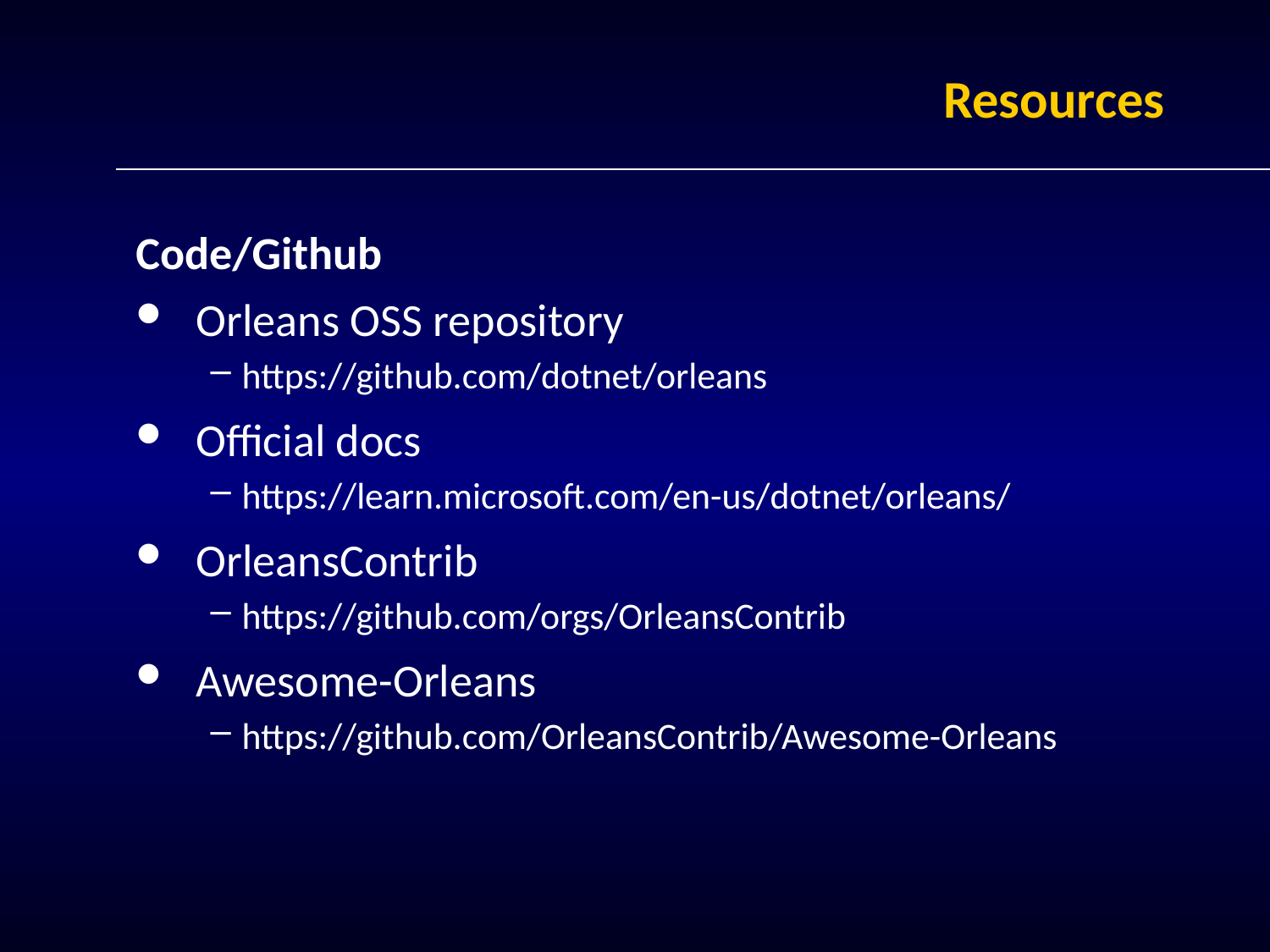

# Resources
Code/Github
Orleans OSS repository
https://github.com/dotnet/orleans
Official docs
https://learn.microsoft.com/en-us/dotnet/orleans/
OrleansContrib
https://github.com/orgs/OrleansContrib
Awesome-Orleans
https://github.com/OrleansContrib/Awesome-Orleans